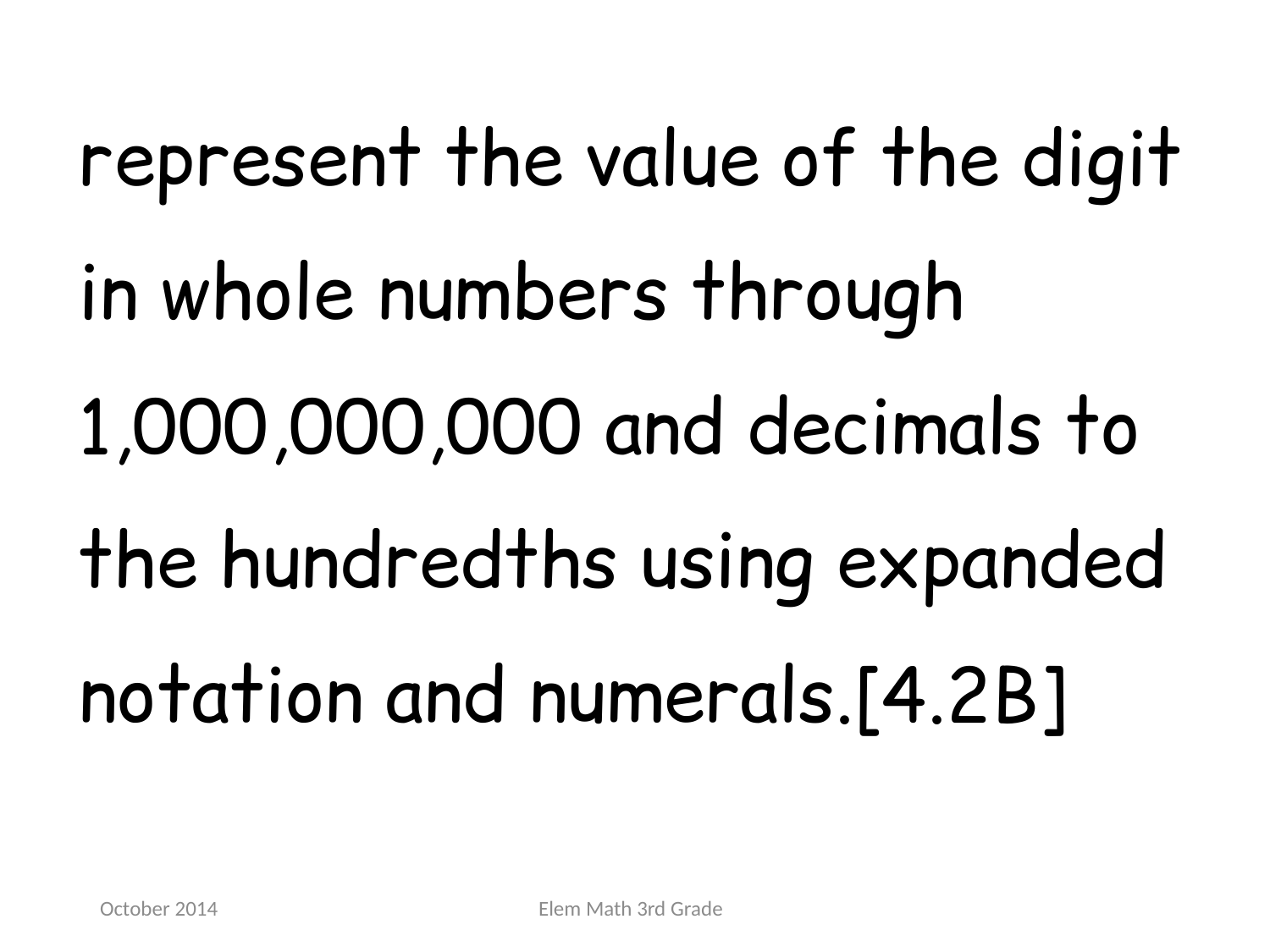

represent the value of the digit in whole numbers through 1,000,000,000 and decimals to the hundredths using expanded notation and numerals.[4.2B]
October 2014
Elem Math 3rd Grade